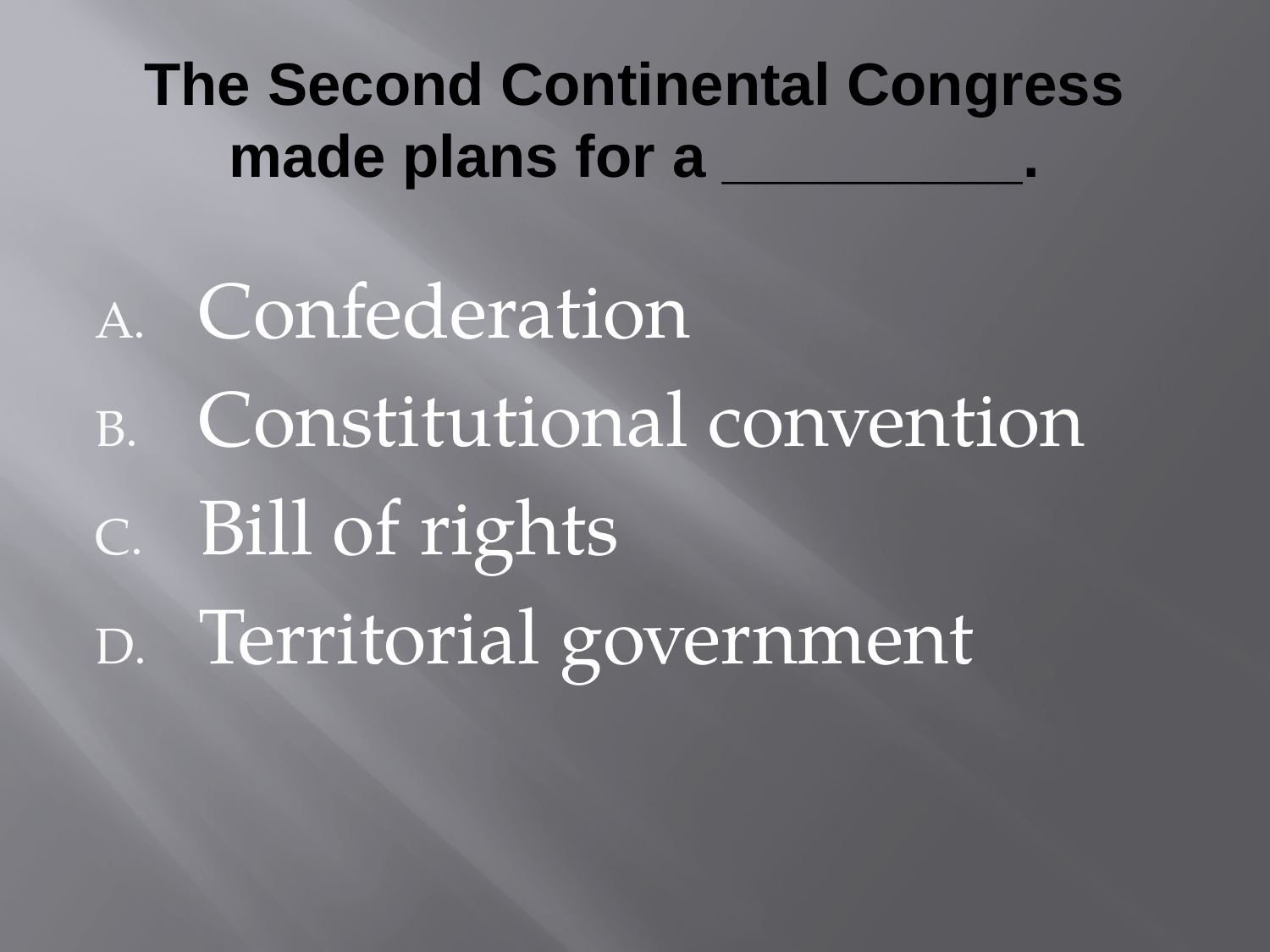

# The Second Continental Congress made plans for a _________.
Confederation
Constitutional convention
Bill of rights
Territorial government